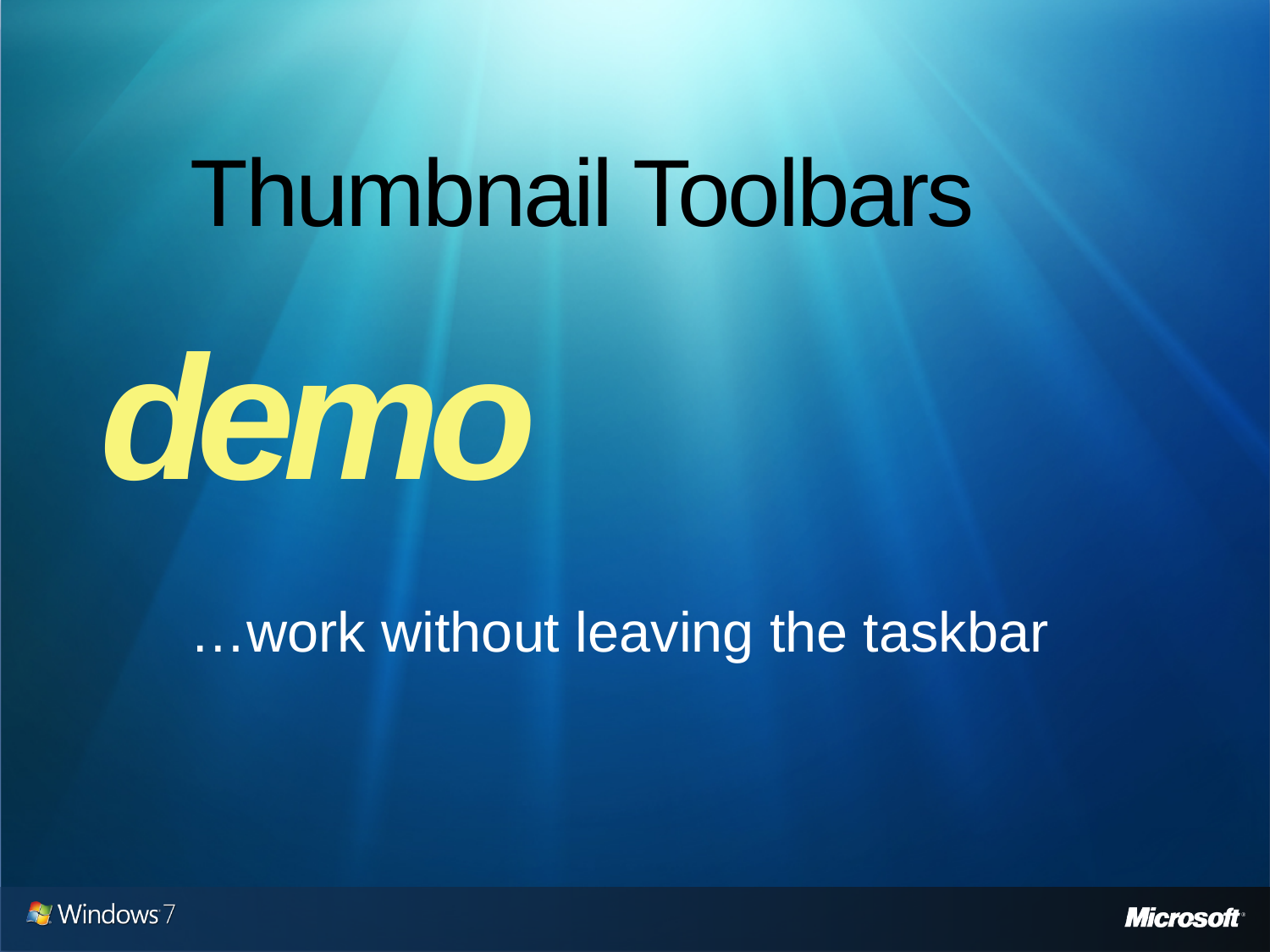

# Thumbnail Toolbars
demo
…work without leaving the taskbar